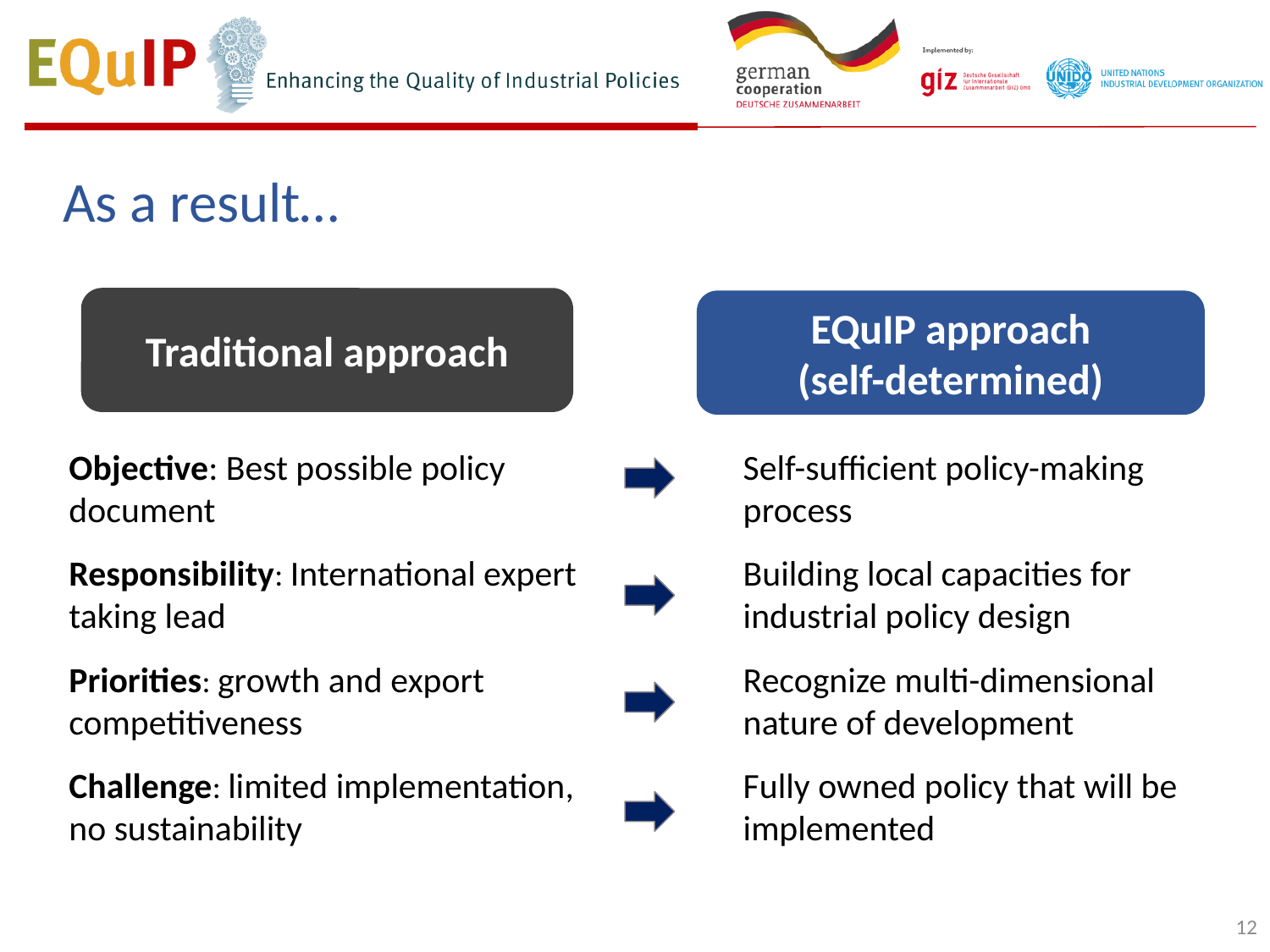

# As a result…
Traditional approach
EQuIP approach
(self-determined)
Objective: Best possible policy document
Responsibility: International expert taking lead
Priorities: growth and export competitiveness
Challenge: limited implementation, no sustainability

Self-sufficient policy-making process
Building local capacities for industrial policy design
Recognize multi-dimensional nature of development
Fully owned policy that will be implemented

12